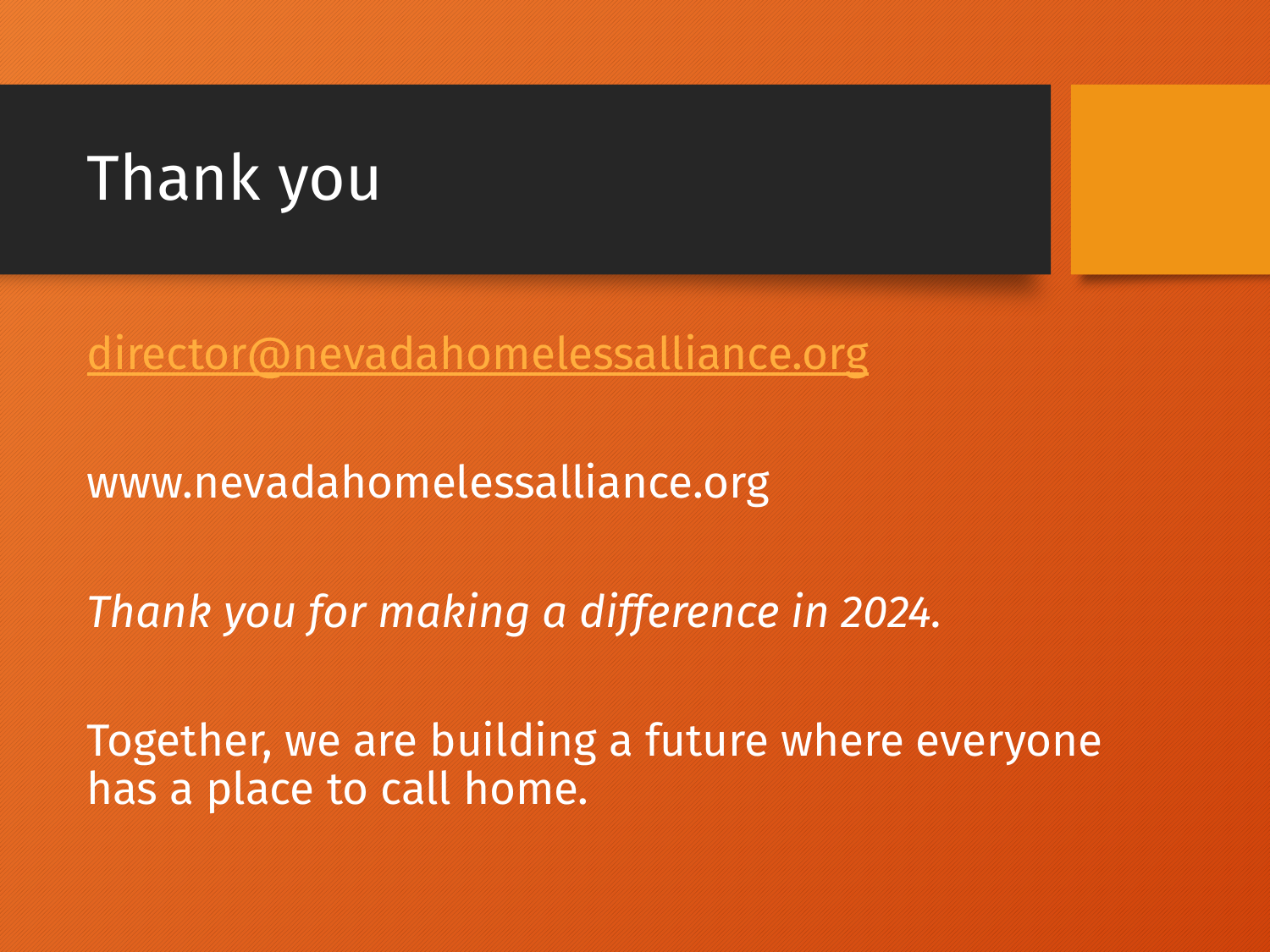

# Thank you
director@nevadahomelessalliance.org

www.nevadahomelessalliance.org

Thank you for making a difference in 2024.

Together, we are building a future where everyone has a place to call home.